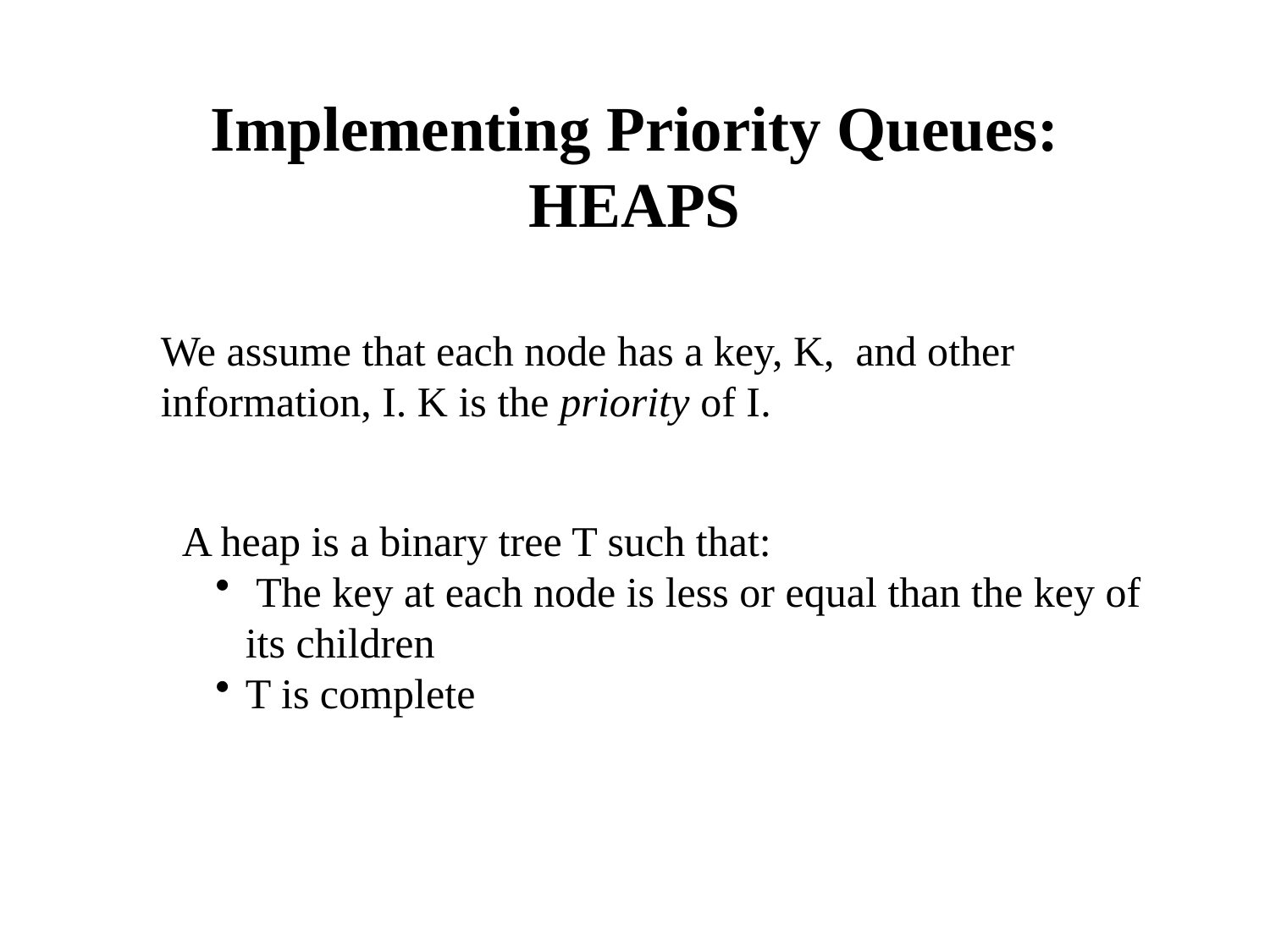

# Implementing Priority Queues: HEAPS
We assume that each node has a key, K,  and other information, I. K is the priority of I.
A heap is a binary tree T such that:
 The key at each node is less or equal than the key of its children
T is complete